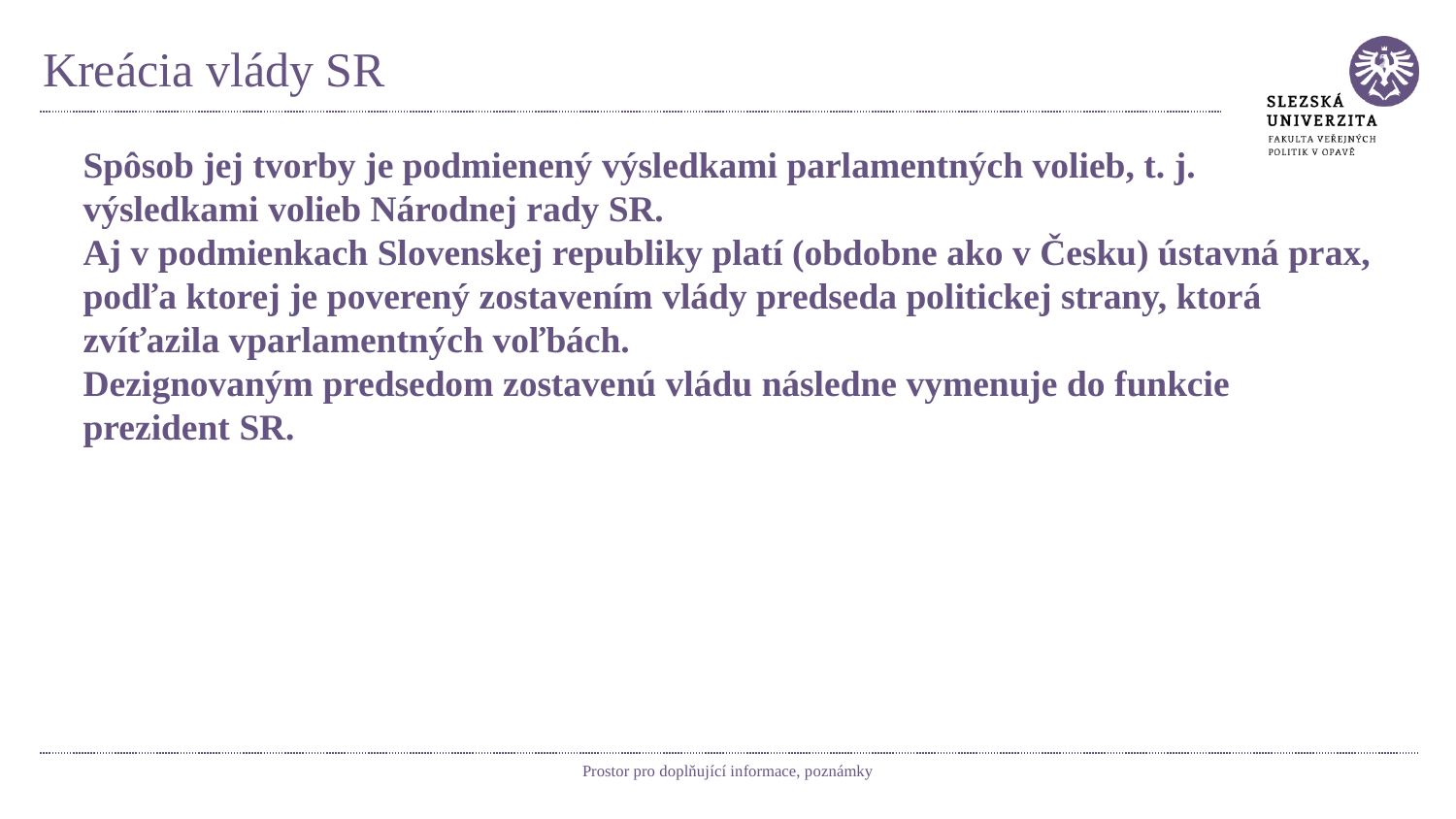

# Kreácia vlády SR
Spôsob jej tvorby je podmienený výsledkami parlamentných volieb, t. j. výsledkami volieb Národnej rady SR.
Aj v podmienkach Slovenskej republiky platí (obdobne ako v Česku) ústavná prax, podľa ktorej je poverený zostavením vlády predseda politickej strany, ktorá zvíťazila vparlamentných voľbách.
Dezignovaným predsedom zostavenú vládu následne vymenuje do funkcie prezident SR.
Prostor pro doplňující informace, poznámky